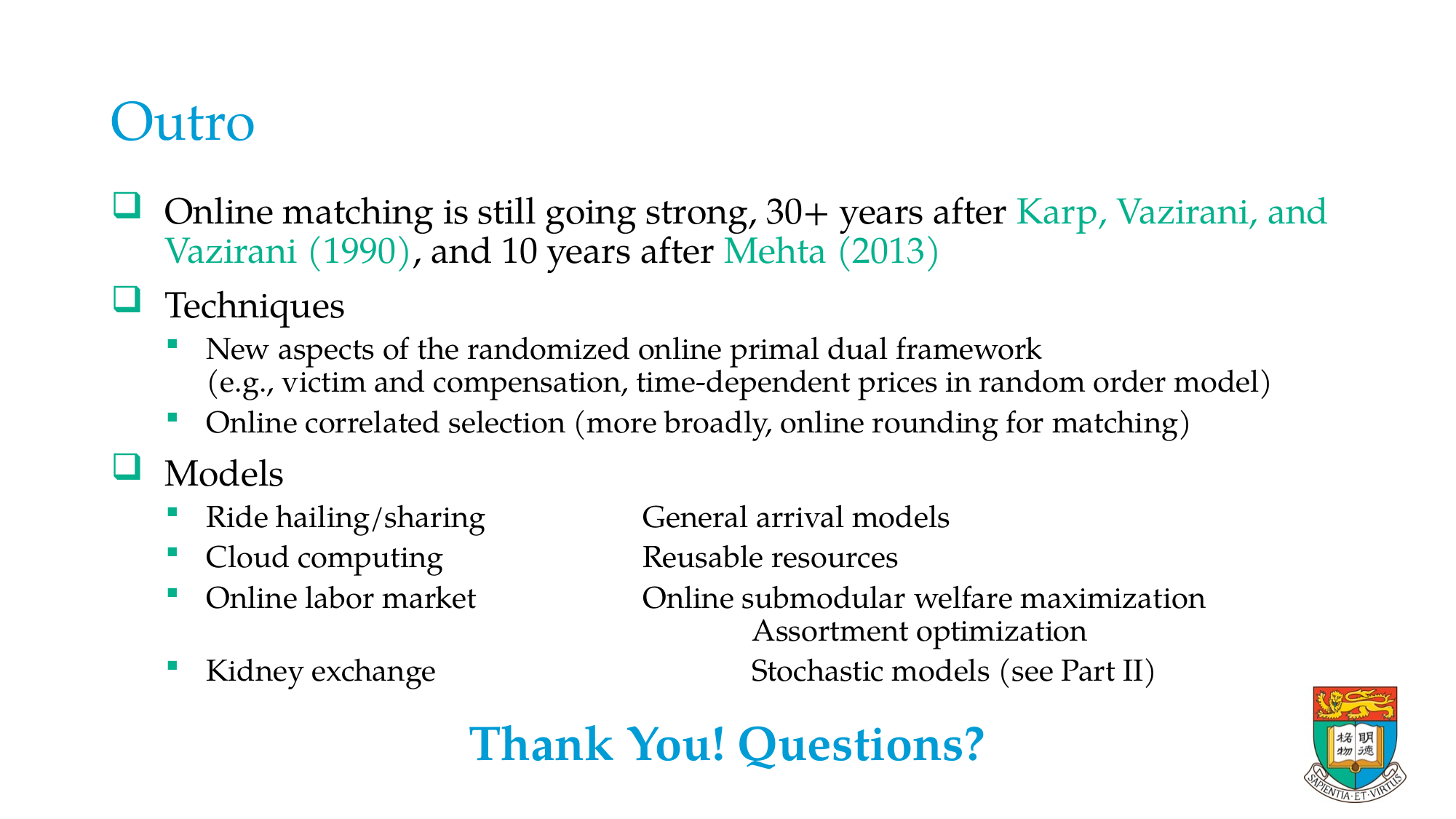

# Outro
Online matching is still going strong, 30+ years after Karp, Vazirani, and Vazirani (1990), and 10 years after Mehta (2013)
Techniques
New aspects of the randomized online primal dual framework
(e.g., victim and compensation, time-dependent prices in random order model)
Online correlated selection (more broadly, online rounding for matching)
Models
Ride hailing/sharing 		General arrival models
Cloud computing		Reusable resources
Online labor market		Online submodular welfare maximization
					Assortment optimization
Kidney exchange			Stochastic models (see Part II)

Thank You! Questions?